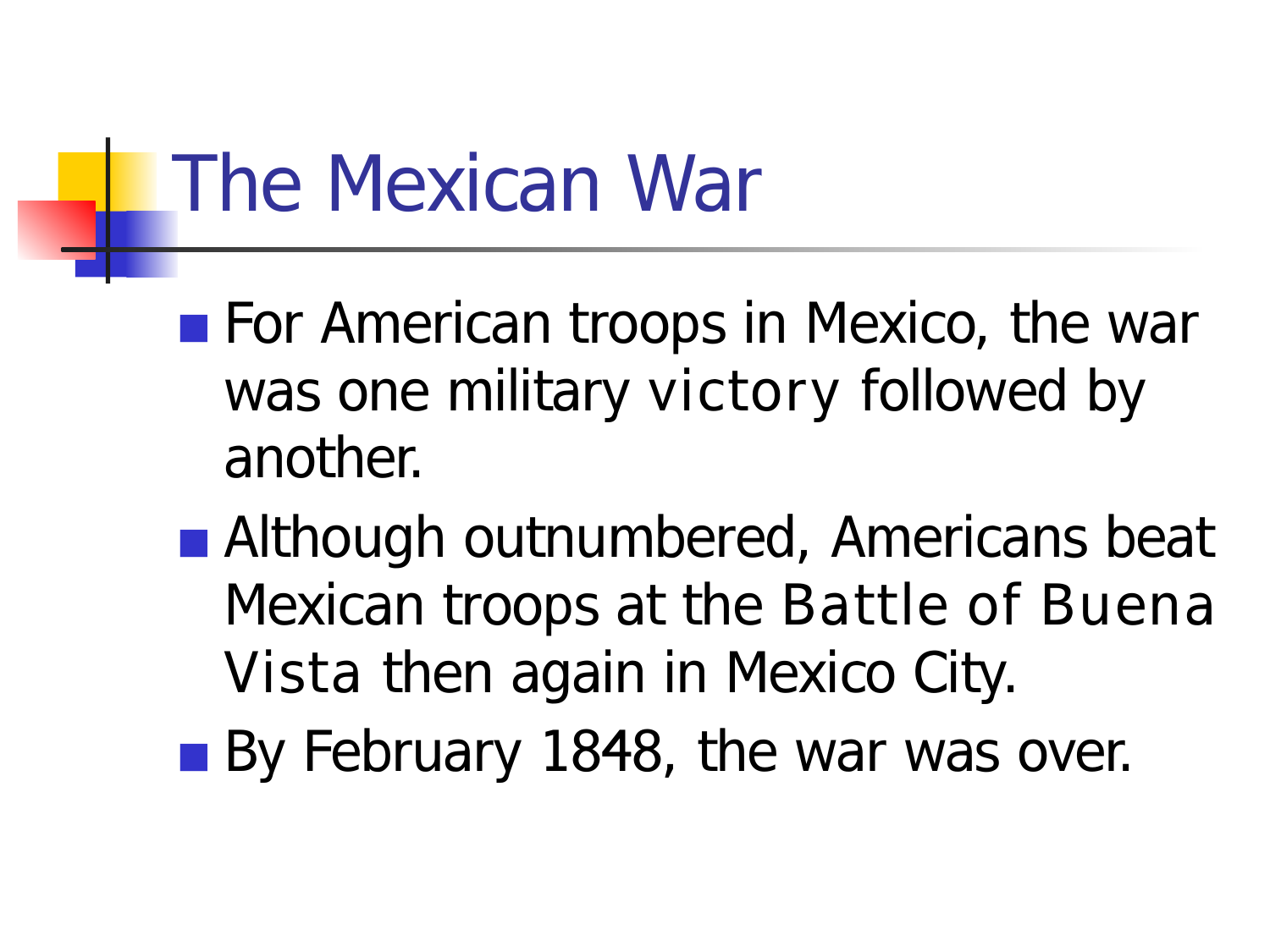

# The Mexican War
For American troops in Mexico, the war was one military victory followed by another.
Although outnumbered, Americans beat Mexican troops at the Battle of Buena Vista then again in Mexico City.
By February 1848, the war was over.